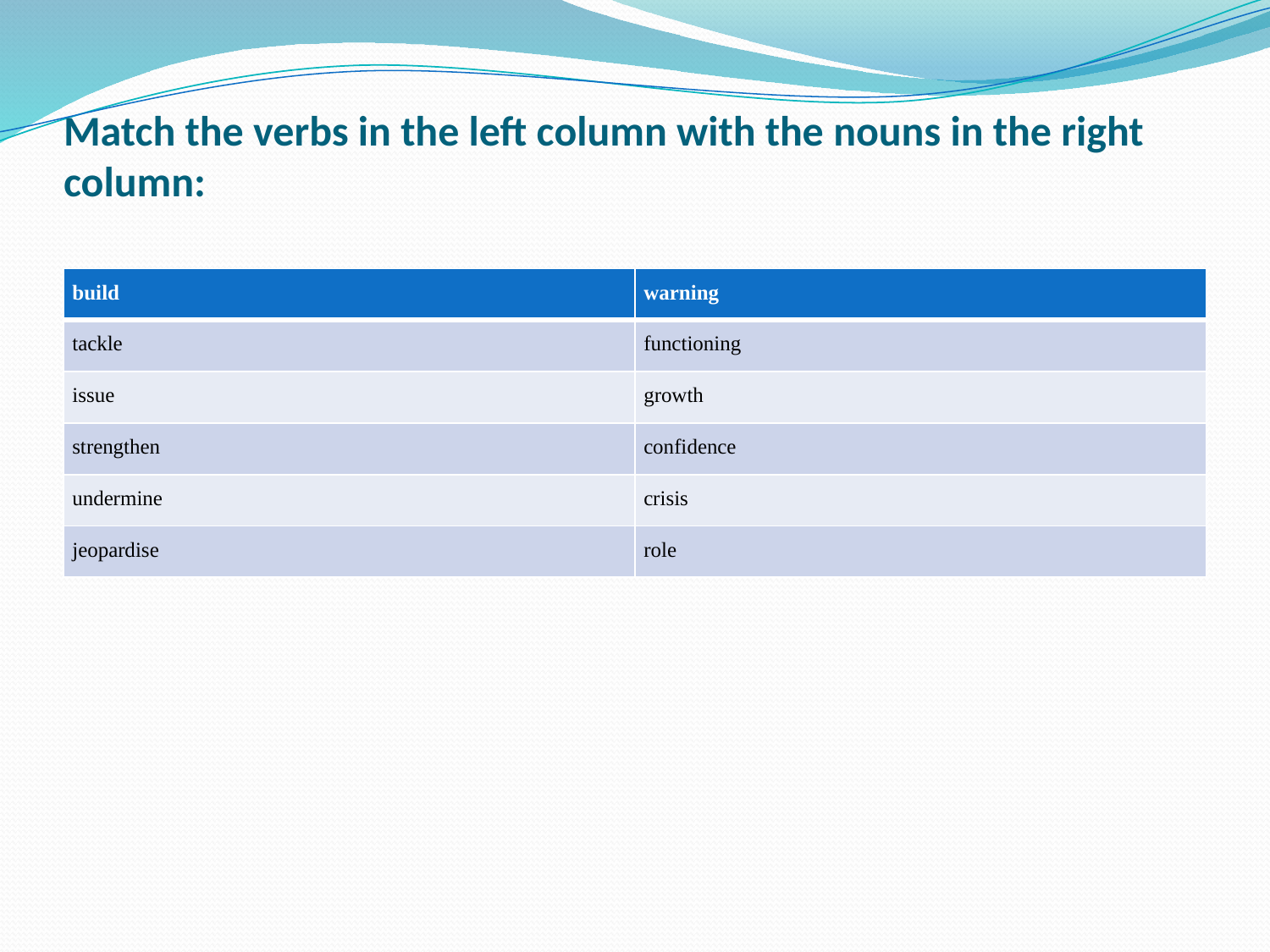

# Match the verbs in the left column with the nouns in the right column:
| build | warning |
| --- | --- |
| tackle | functioning |
| issue | growth |
| strengthen | confidence |
| undermine | crisis |
| jeopardise | role |